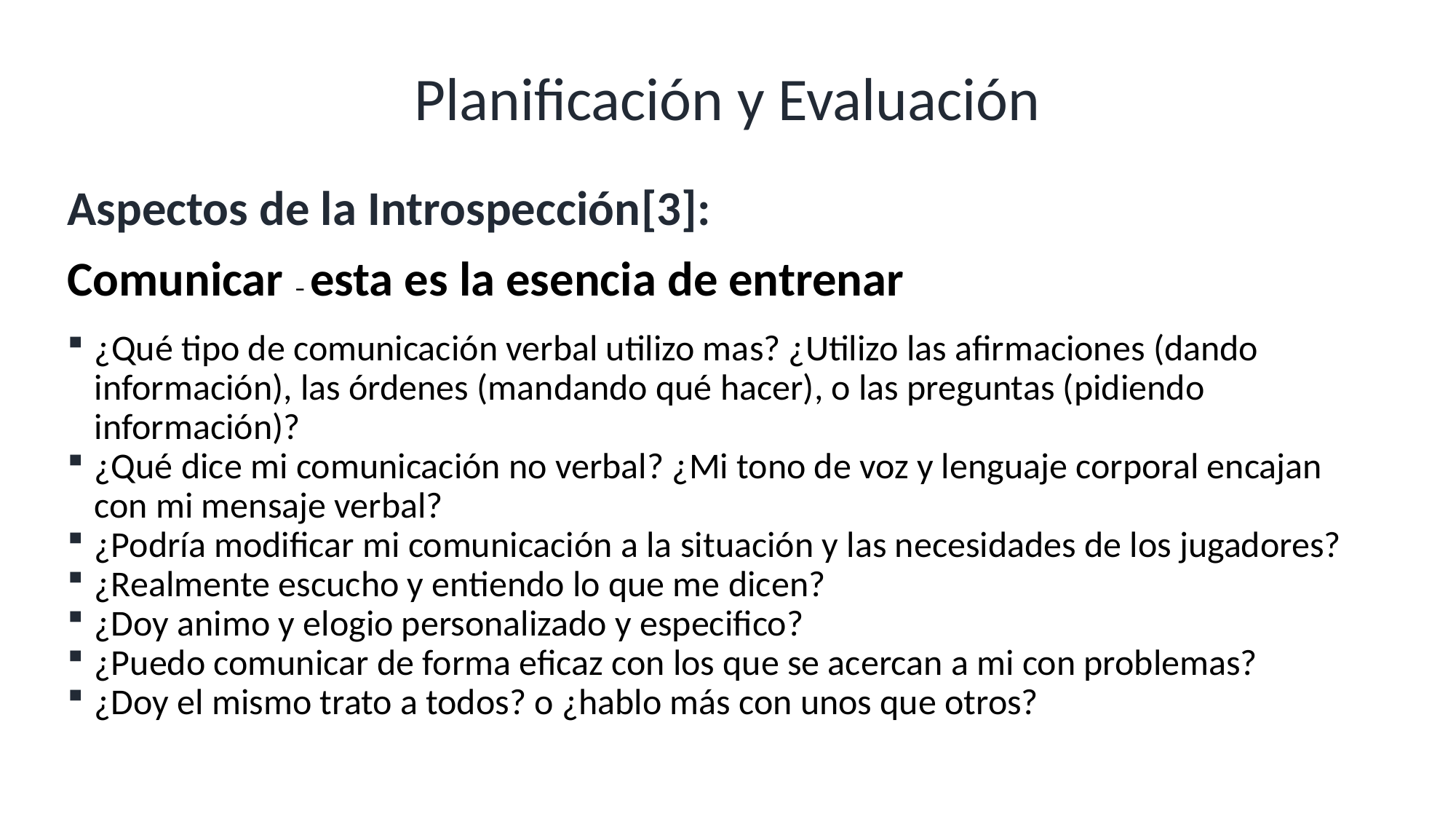

# Planificación y Evaluación
Aspectos de la Introspección[3]:

Comunicar – esta es la esencia de entrenar

¿Qué tipo de comunicación verbal utilizo mas? ¿Utilizo las afirmaciones (dando información), las órdenes (mandando qué hacer), o las preguntas (pidiendo información)?
¿Qué dice mi comunicación no verbal? ¿Mi tono de voz y lenguaje corporal encajan con mi mensaje verbal?
¿Podría modificar mi comunicación a la situación y las necesidades de los jugadores?
¿Realmente escucho y entiendo lo que me dicen?
¿Doy animo y elogio personalizado y especifico?
¿Puedo comunicar de forma eficaz con los que se acercan a mi con problemas?
¿Doy el mismo trato a todos? o ¿hablo más con unos que otros?